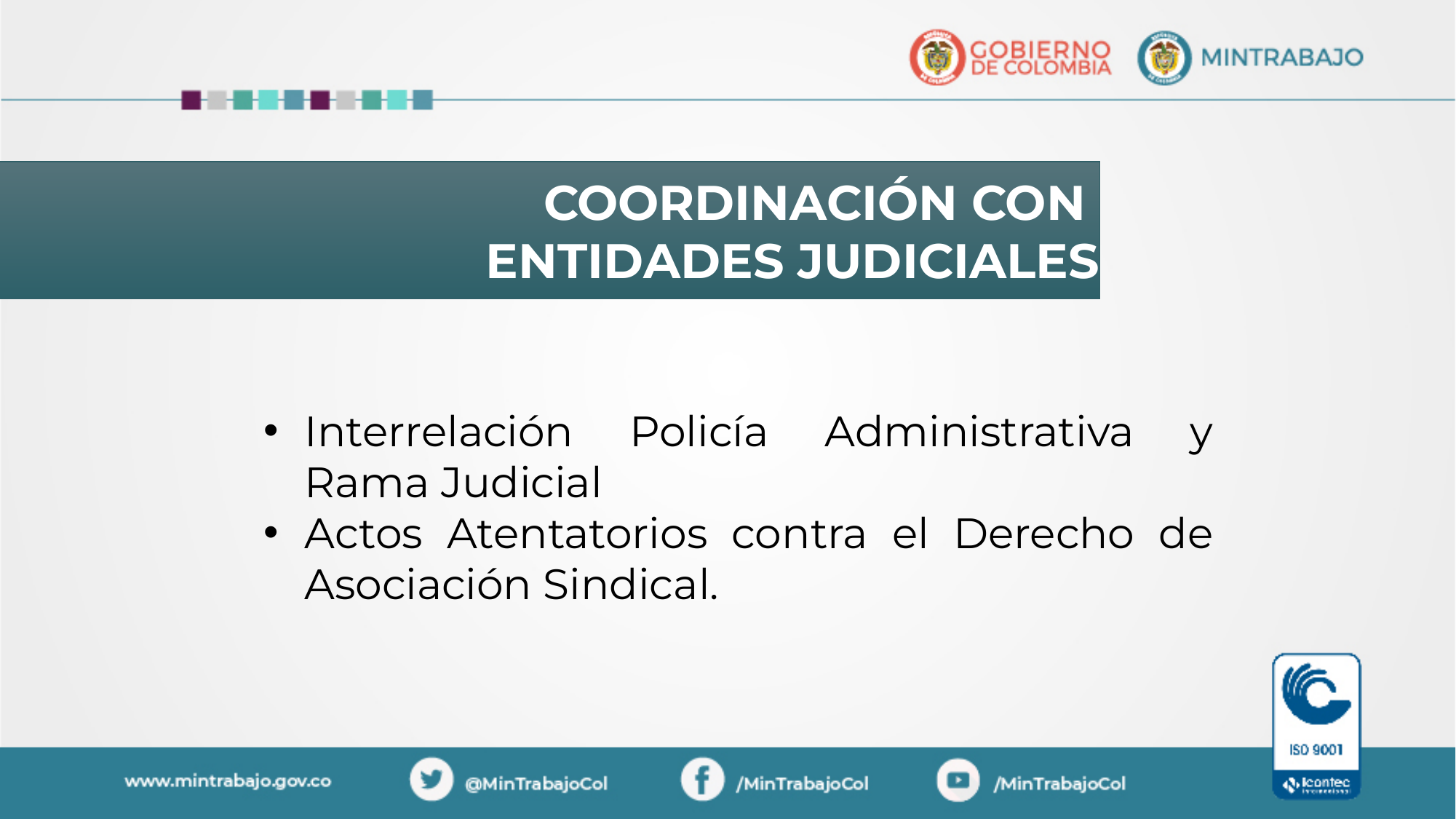

COORDINACIÓN CON
ENTIDADES JUDICIALES
Interrelación Policía Administrativa y Rama Judicial
Actos Atentatorios contra el Derecho de Asociación Sindical.